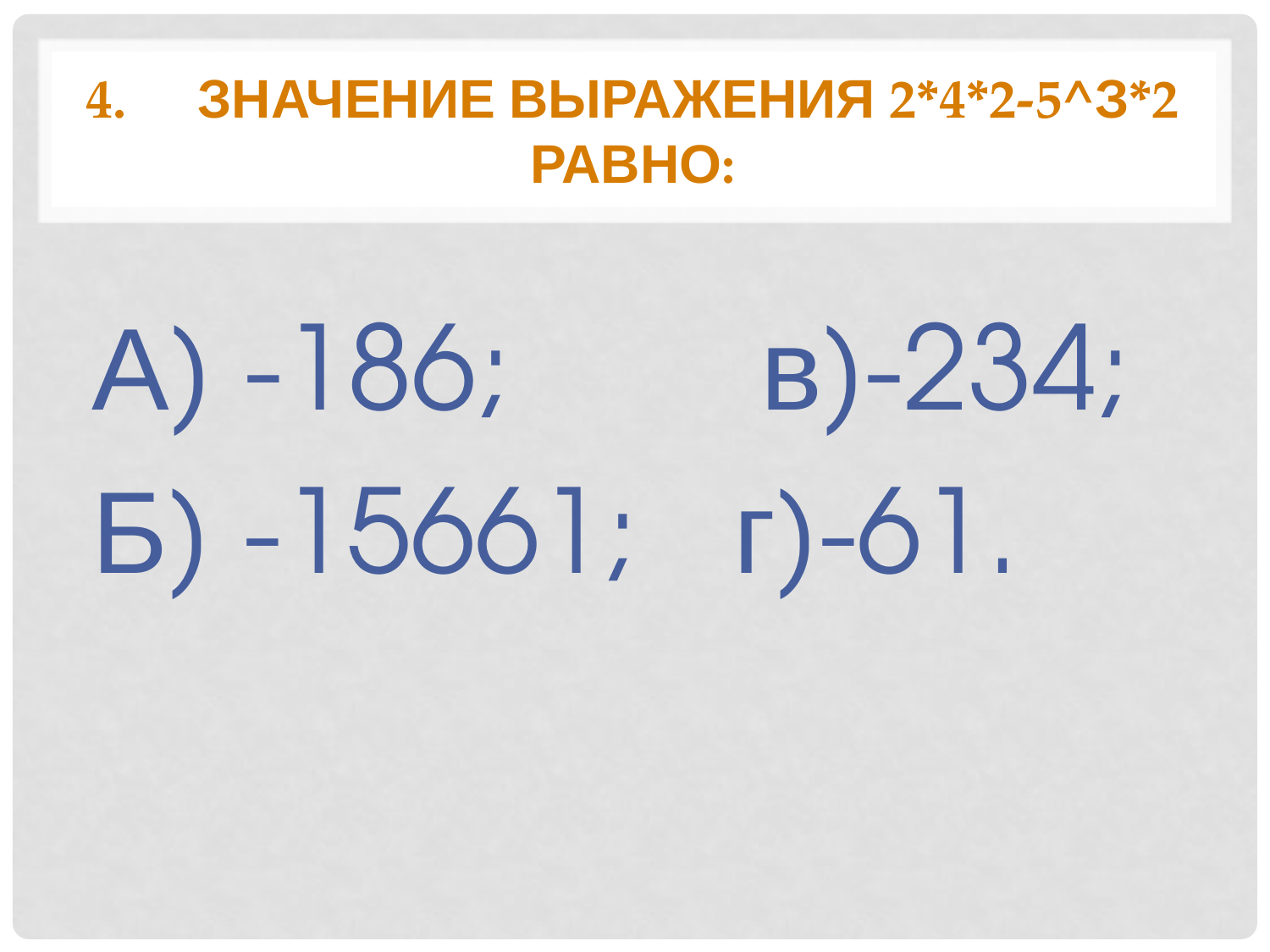

# 4.	Значение выражения 2*4*2-5^З*2 равно:
А) -186;	    в)-234;
Б) -15661;   г)-61.